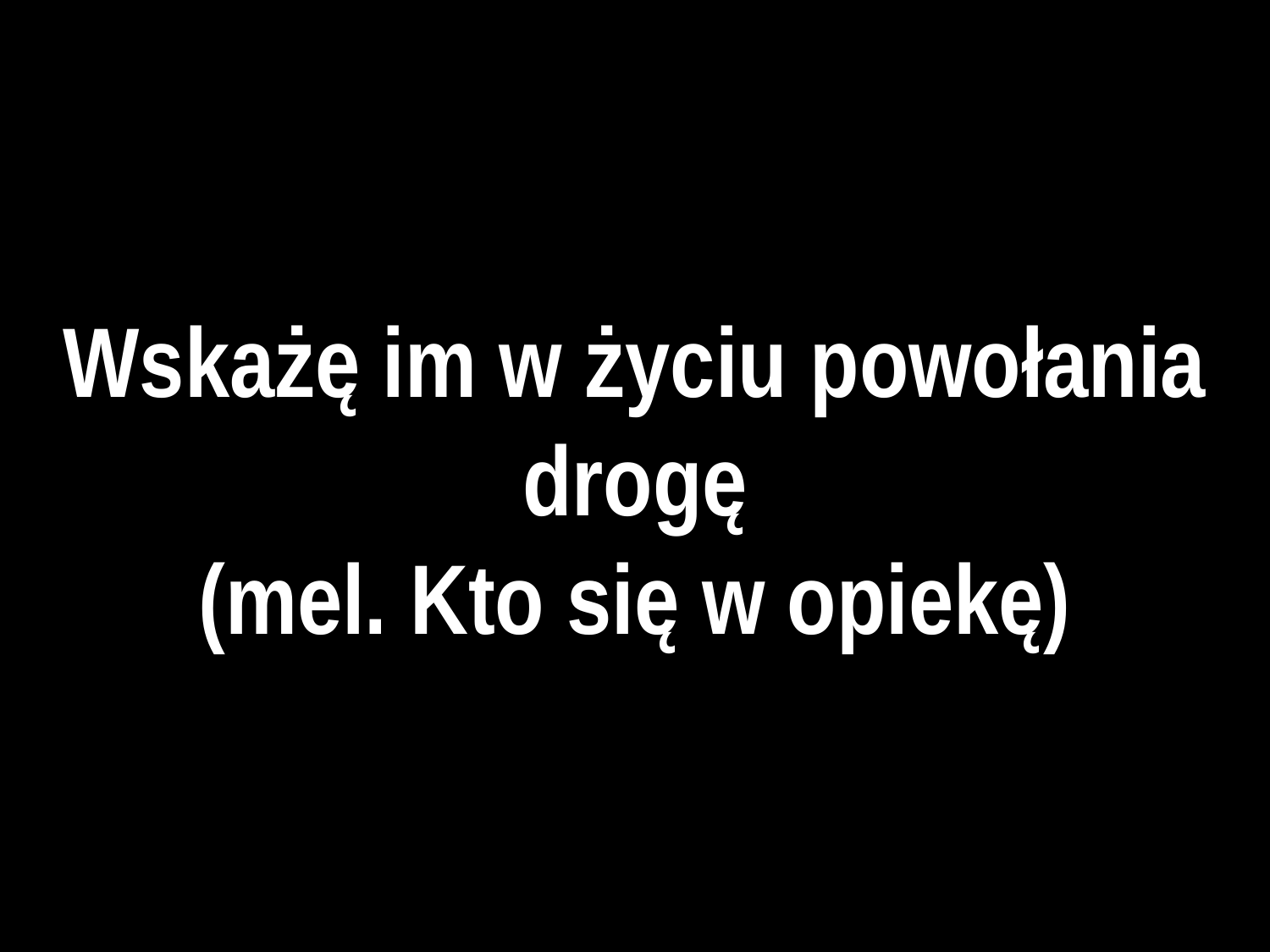

# Wskażę im w życiu powołania drogę
(mel. Kto się w opiekę)